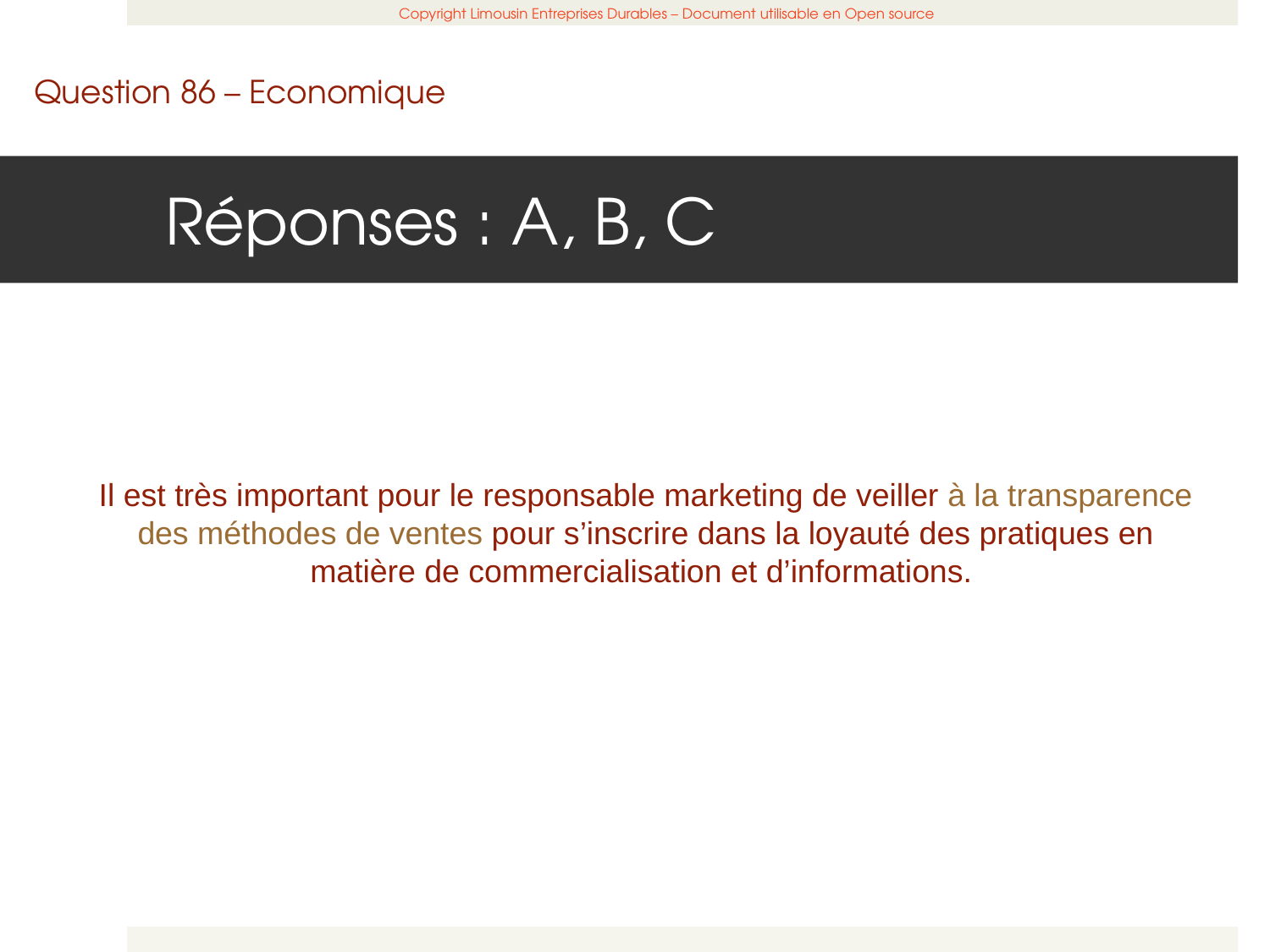

Réponses : A, B, C
 Copyright Limousin Entreprises Durables – Document utilisable en Open source
Question 86 – Economique
Il est très important pour le responsable marketing de veiller à la transparence des méthodes de ventes pour s’inscrire dans la loyauté des pratiques en matière de commercialisation et d’informations.